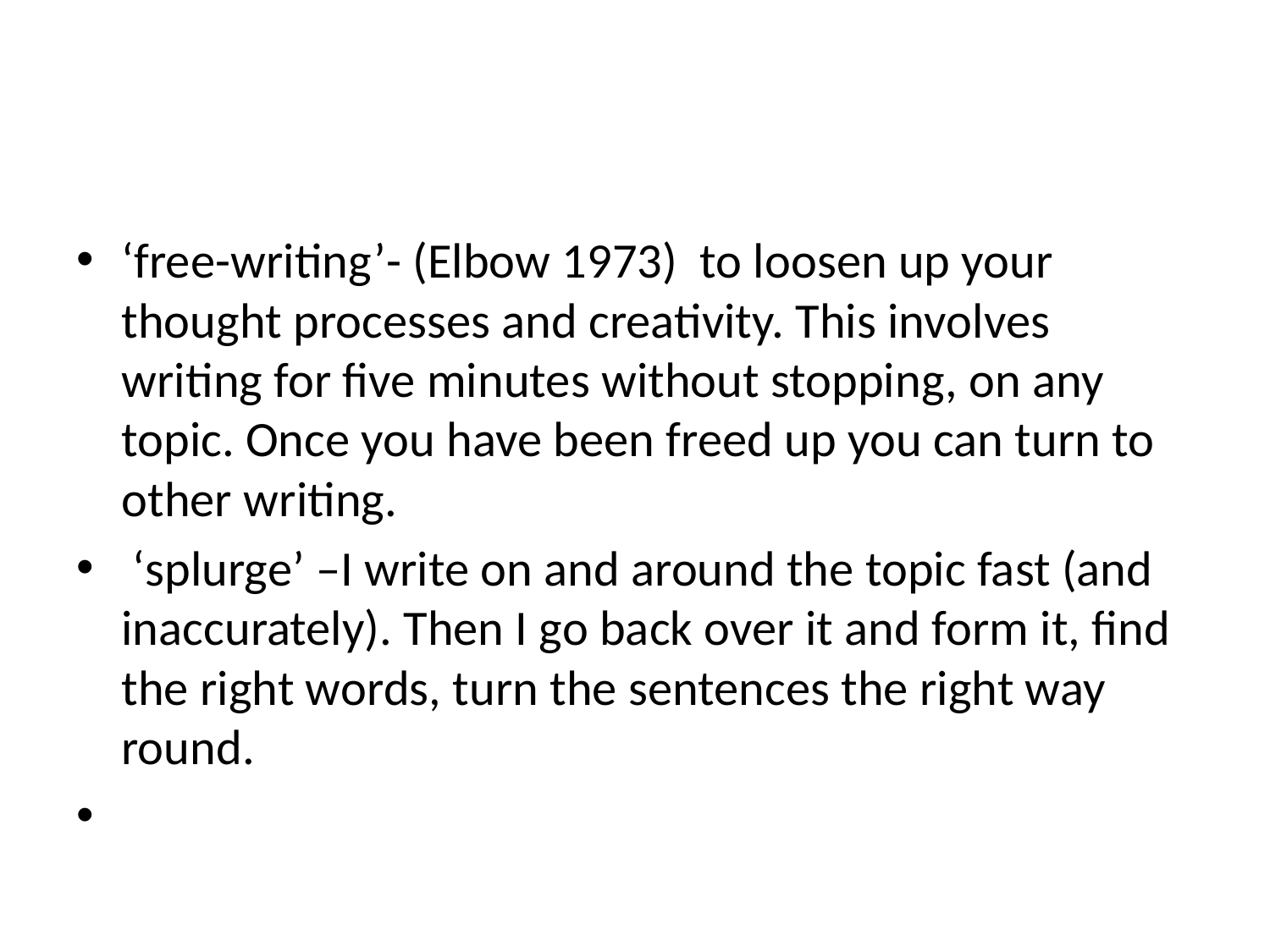

#
‘free-writing’- (Elbow 1973)  to loosen up your thought processes and creativity. This involves writing for five minutes without stopping, on any topic. Once you have been freed up you can turn to other writing.
 ‘splurge’ –I write on and around the topic fast (and inaccurately). Then I go back over it and form it, find the right words, turn the sentences the right way round.